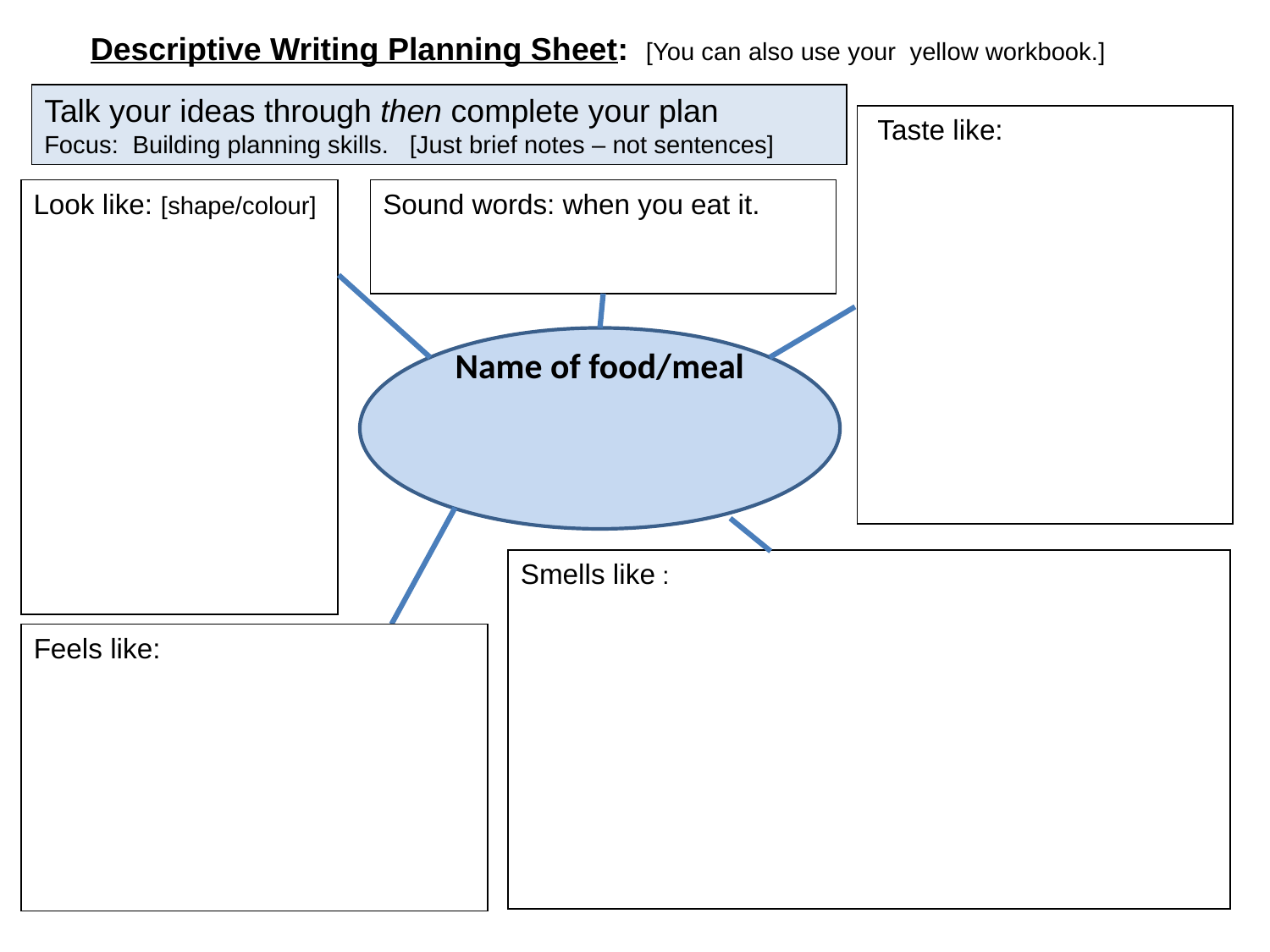

Descriptive Writing Planning Sheet:  [You can also use your  yellow workbook.]
Talk your ideas through then complete your plan
Focus:  Building planning skills.   [Just brief notes – not sentences]
 Taste like:

Sound words: when you eat it.

Look like: [shape/colour]

Name of food/meal

Smells like :

Feels like: